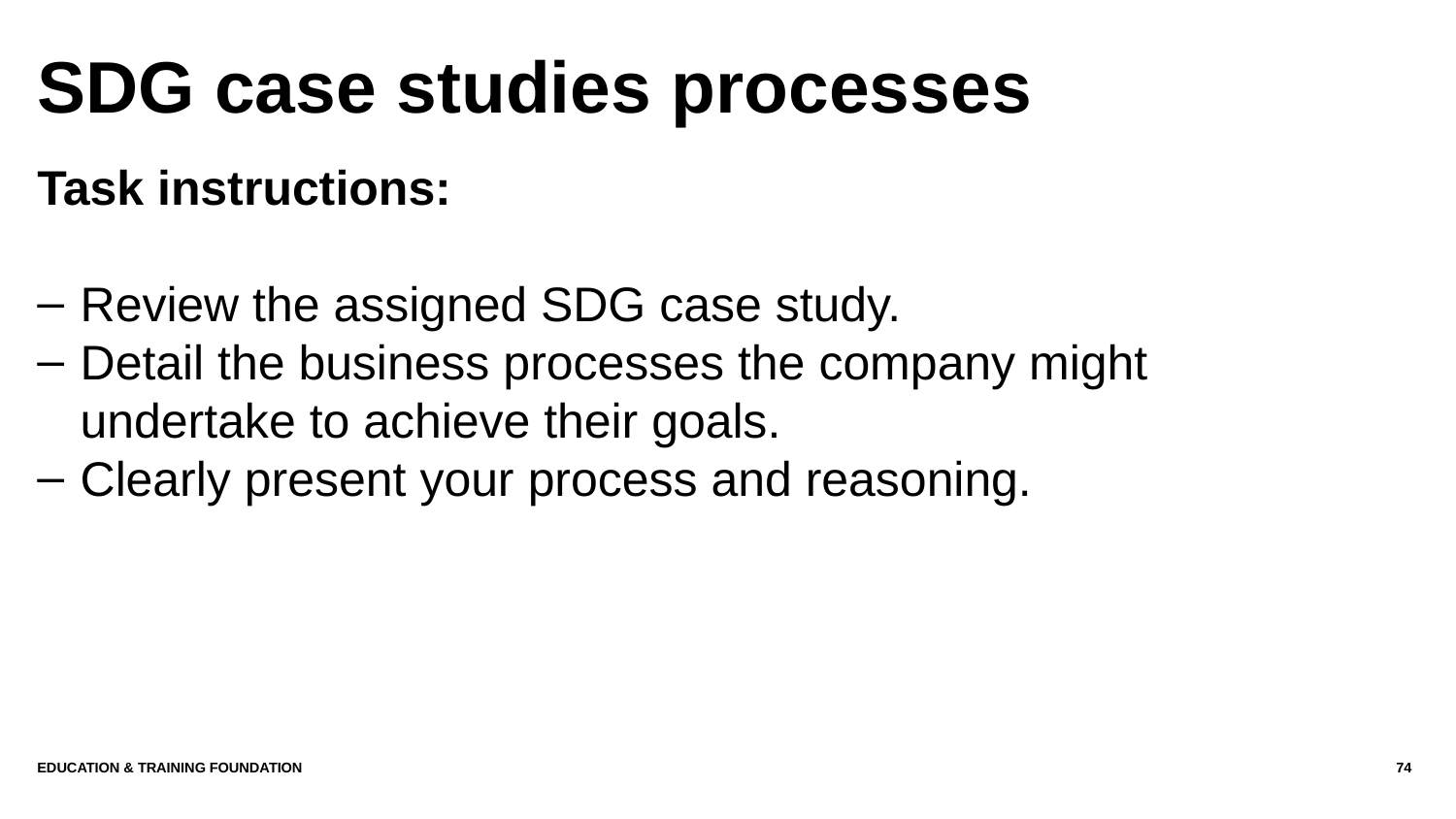

# SDG case studies processes
Task instructions:
Review the assigned SDG case study.
Detail the business processes the company might undertake to achieve their goals.
Clearly present your process and reasoning.
Education & Training Foundation
74